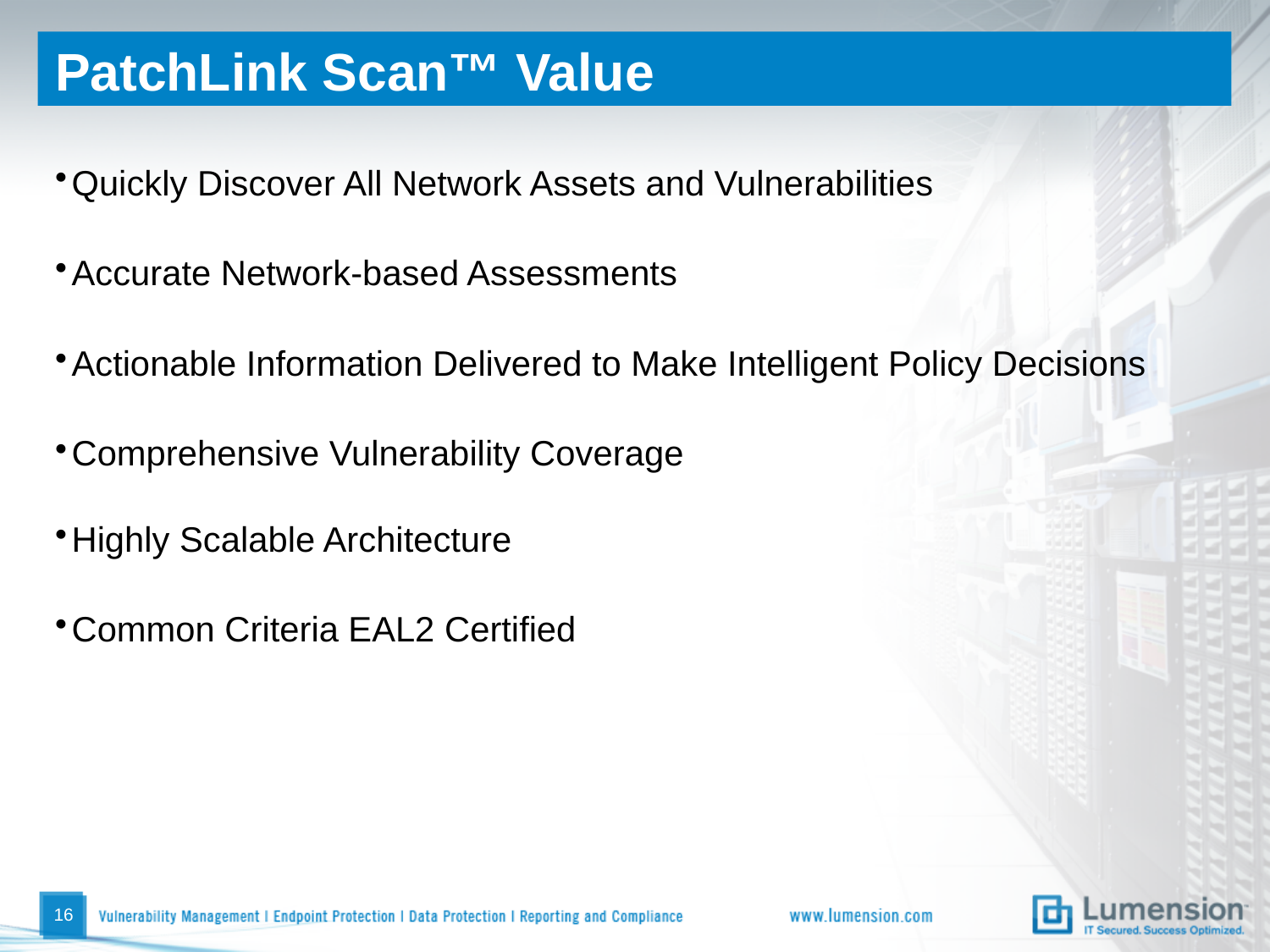

# PatchLink Scan™ Value
Quickly Discover All Network Assets and Vulnerabilities

Accurate Network-based Assessments

Actionable Information Delivered to Make Intelligent Policy Decisions

Comprehensive Vulnerability Coverage

Highly Scalable Architecture

Common Criteria EAL2 Certified
16